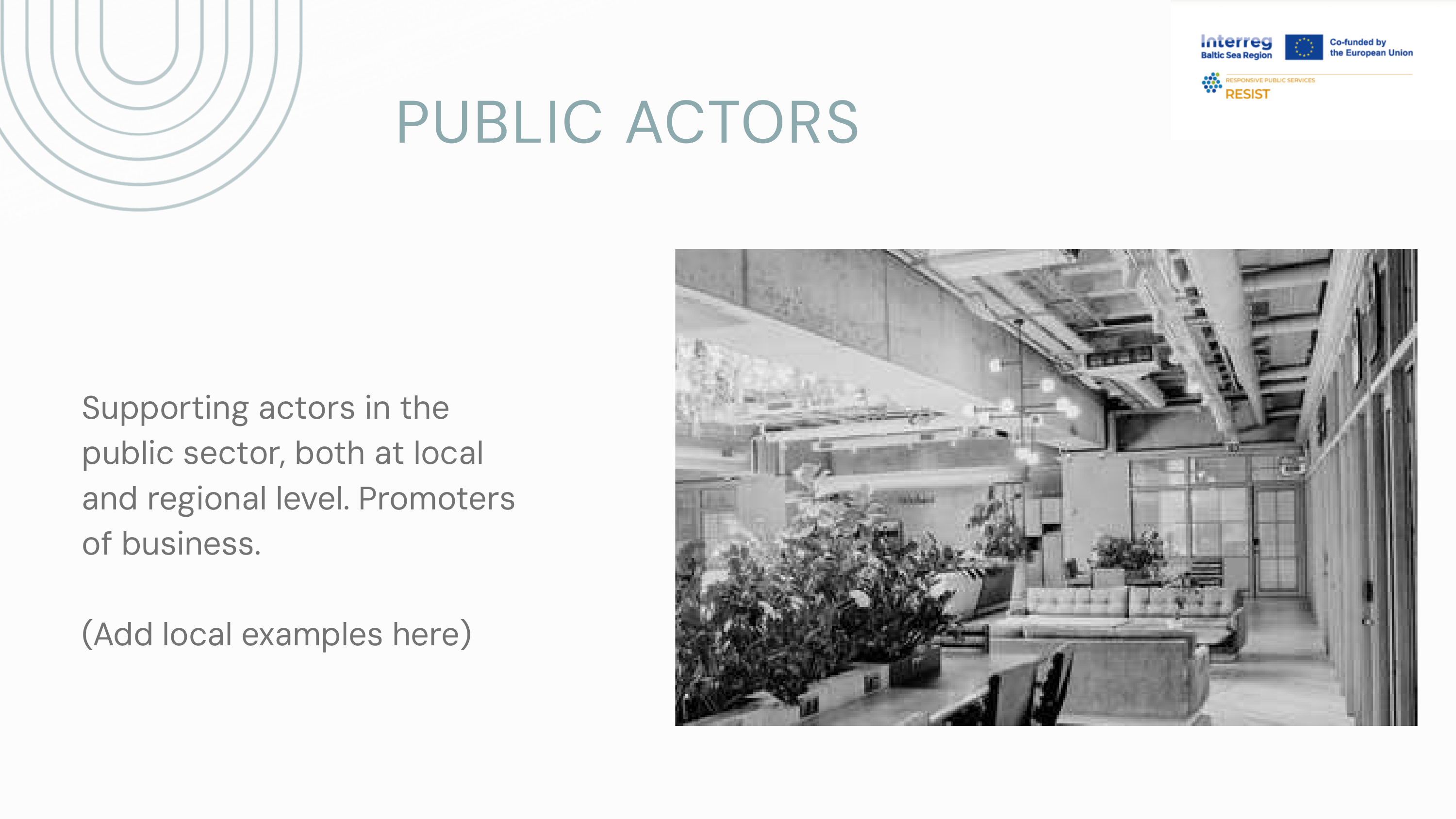

PUBLIC ACTORS

Supporting actors in the public sector, both at local and regional level. Promoters of business.

(Add local examples here)